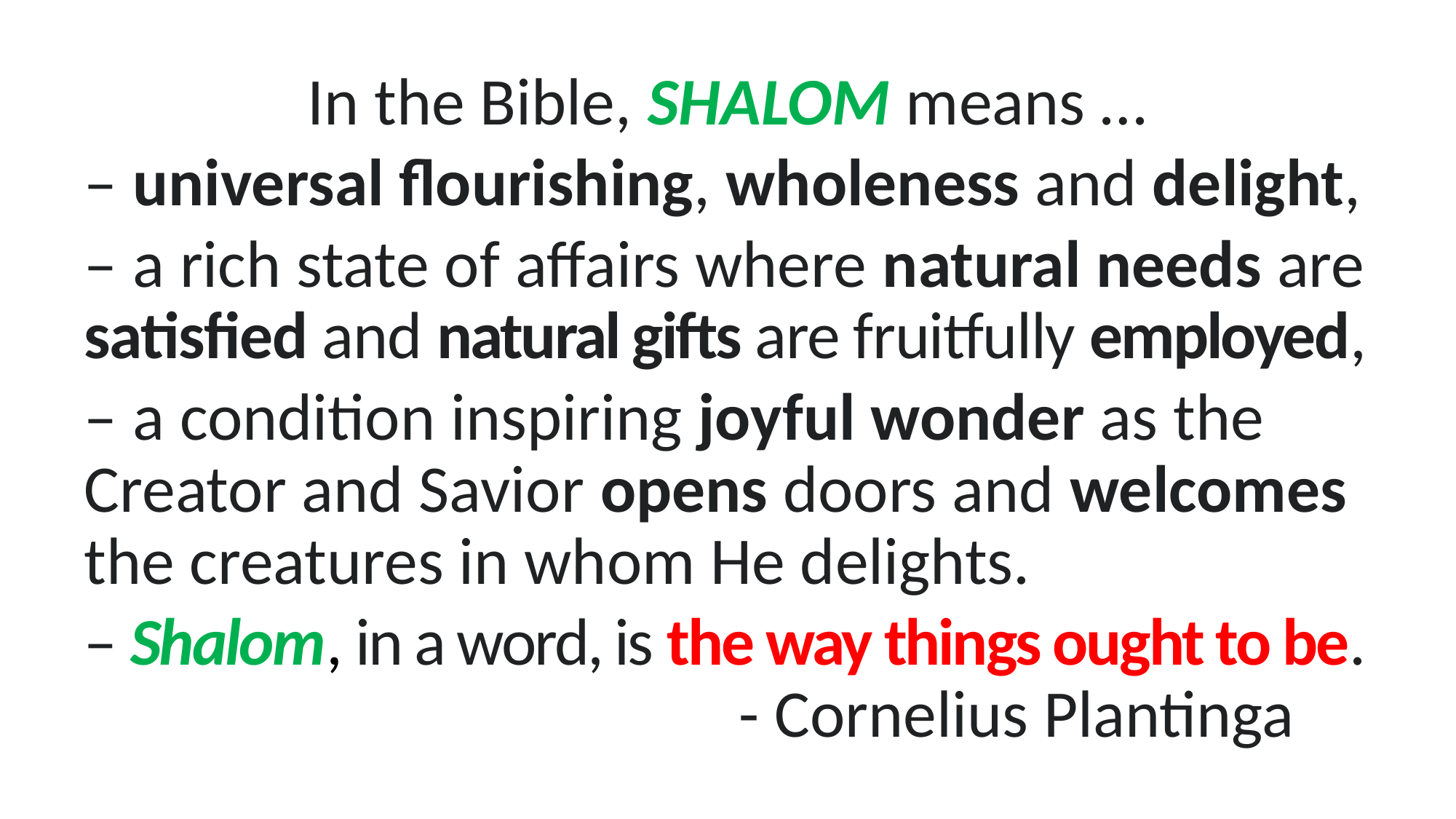

In the Bible, SHALOM means …
– universal flourishing, wholeness and delight,
– a rich state of affairs where natural needs are satisfied and natural gifts are fruitfully employed,
– a condition inspiring joyful wonder as the Creator and Savior opens doors and welcomes the creatures in whom He delights.
– Shalom, in a word, is the way things ought to be. 						- Cornelius Plantinga